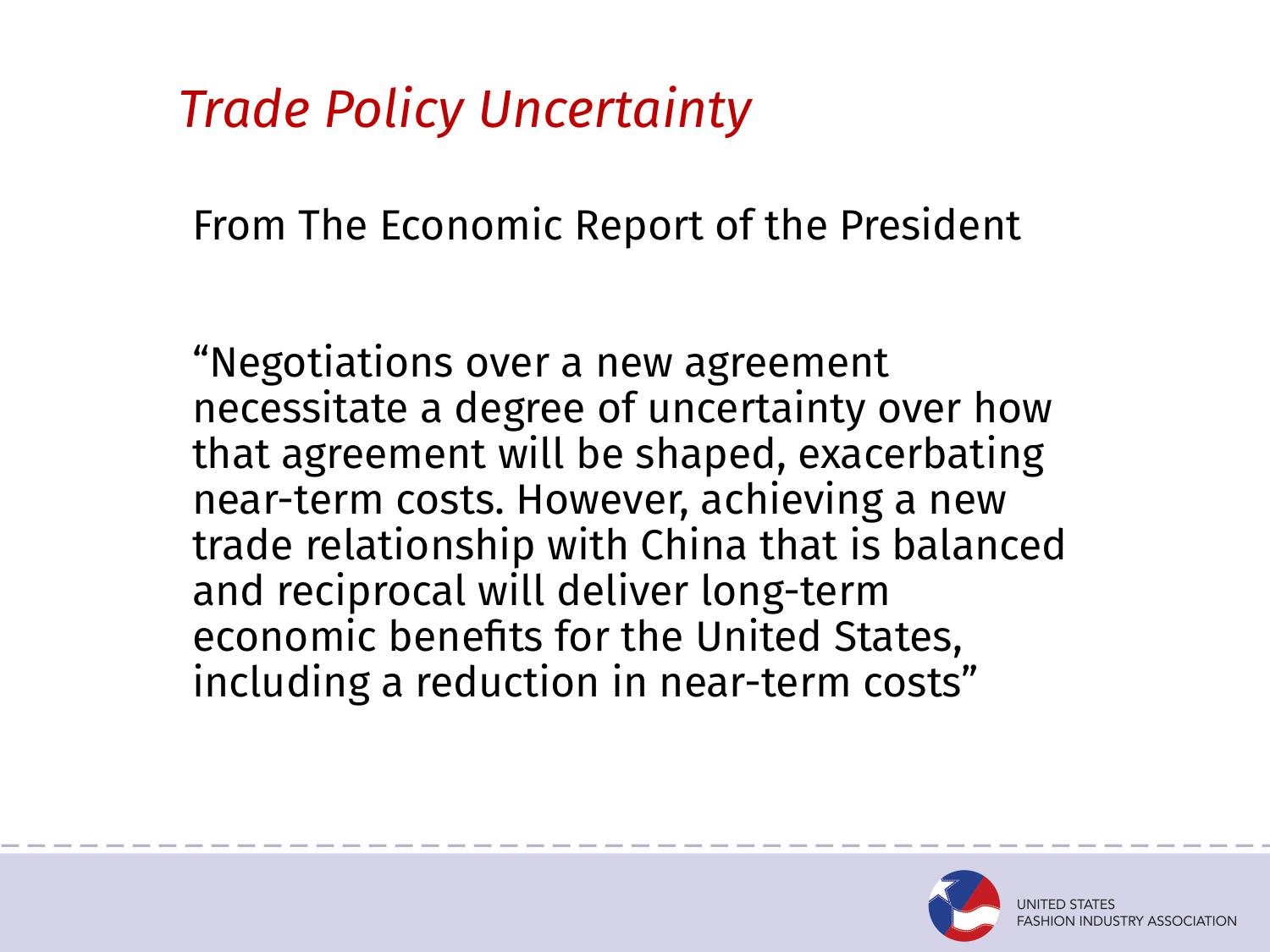

# Trade Policy Uncertainty

From The Economic Report of the President

“Negotiations over a new agreement necessitate a degree of uncertainty over how that agreement will be shaped, exacerbating near-term costs. However, achieving a new trade relationship with China that is balanced and reciprocal will deliver long-term economic benefits for the United States, including a reduction in near-term costs”